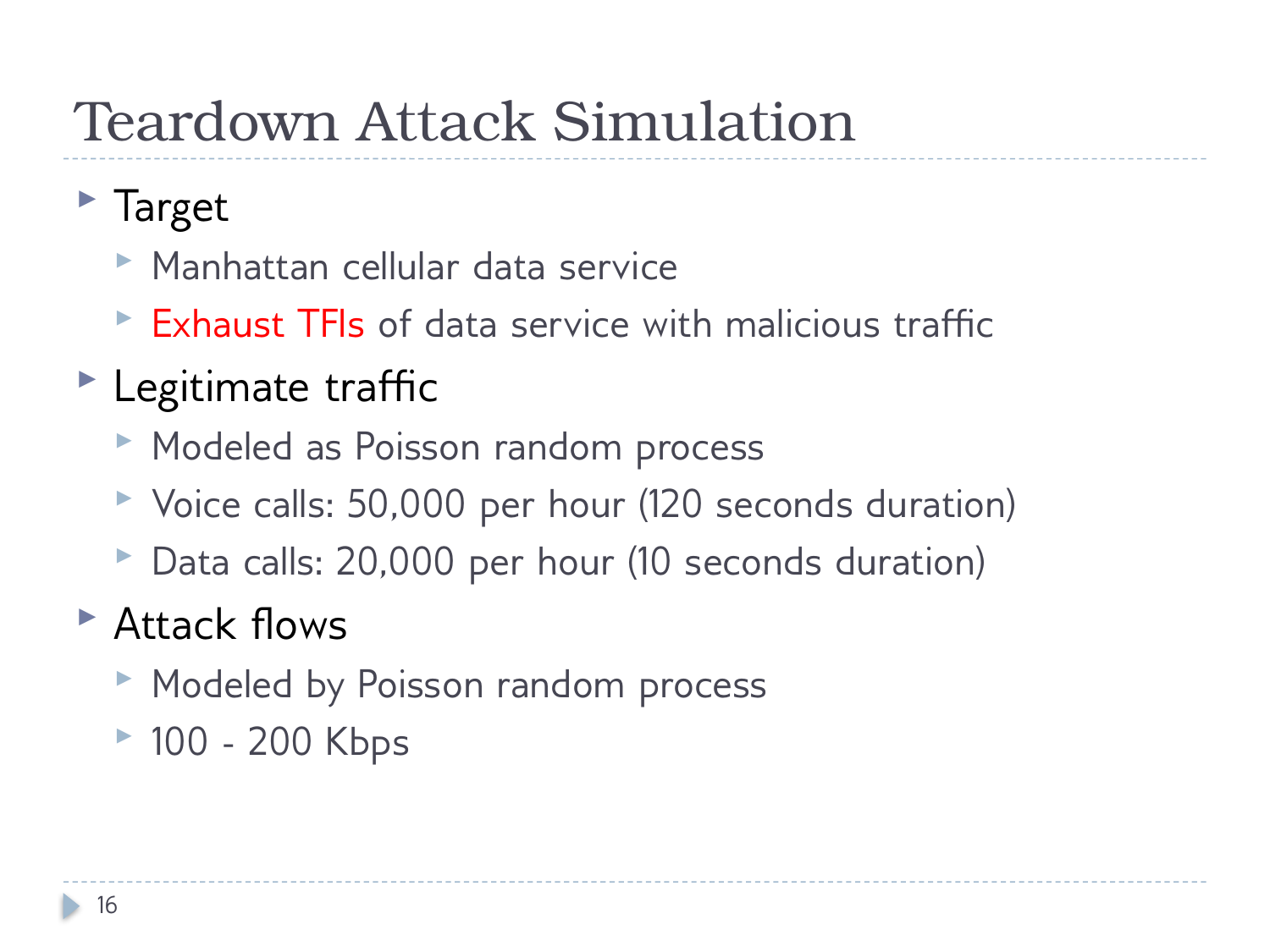

# Teardown Attack Simulation
Target
Manhattan cellular data service
Exhaust TFIs of data service with malicious traffic
Legitimate traffic
Modeled as Poisson random process
Voice calls: 50,000 per hour (120 seconds duration)
Data calls: 20,000 per hour (10 seconds duration)
Attack flows
Modeled by Poisson random process
100 - 200 Kbps
16